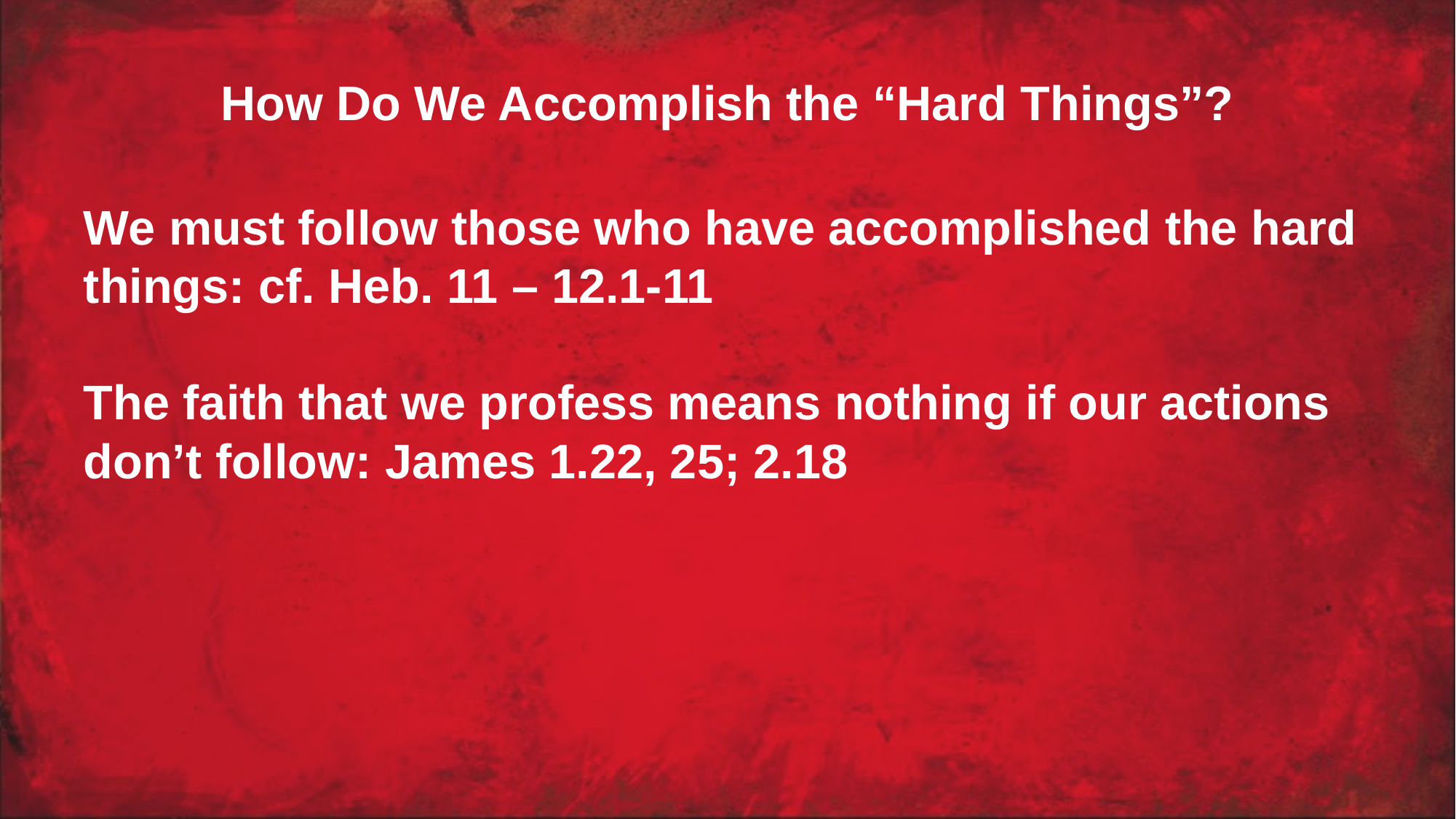

# How Do We Accomplish the “Hard Things”?
We must follow those who have accomplished the hard things: cf. Heb. 11 – 12.1-11

The faith that we profess means nothing if our actions don’t follow: James 1.22, 25; 2.18